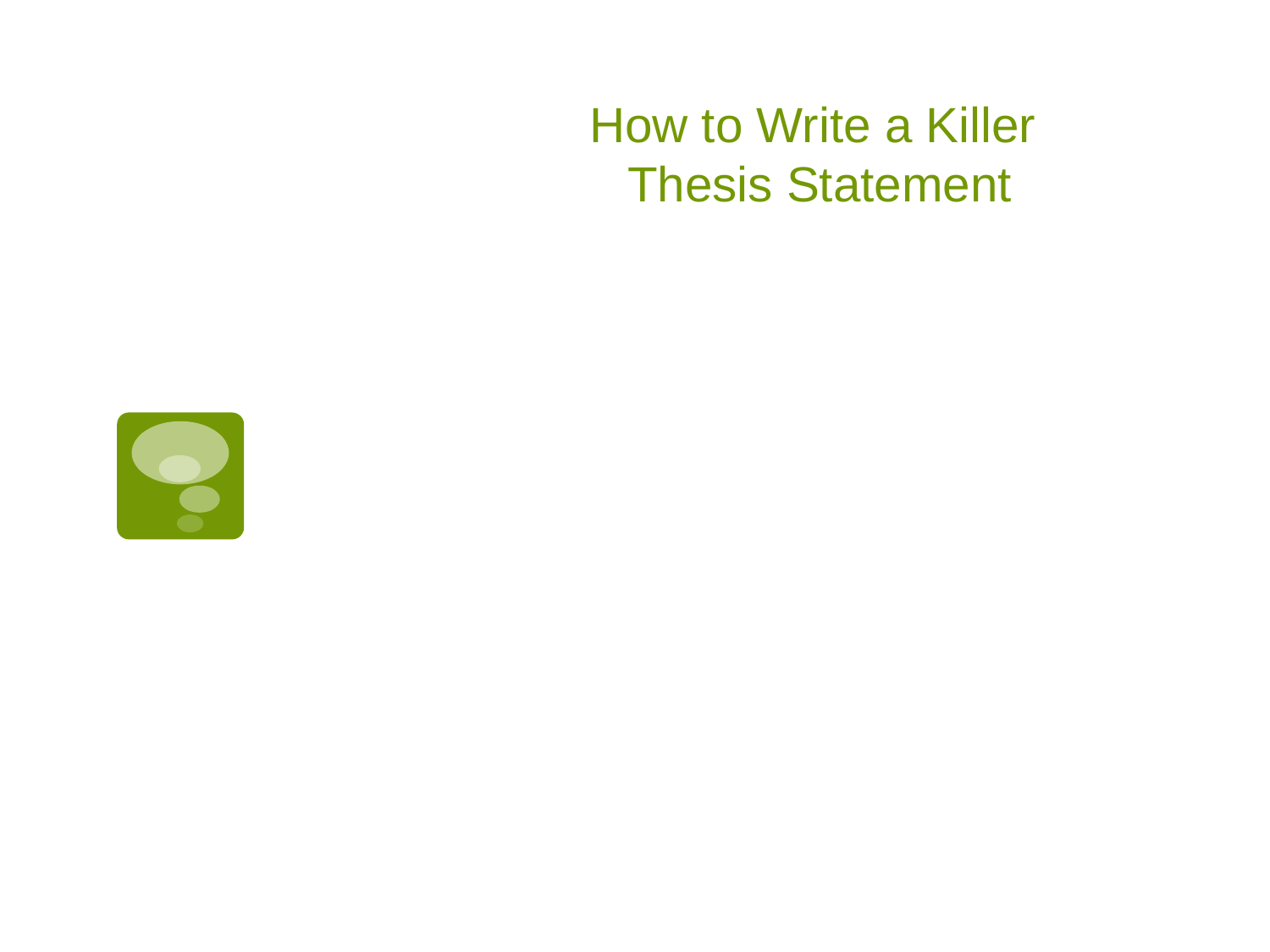

# How to Write a Killer Thesis Statement